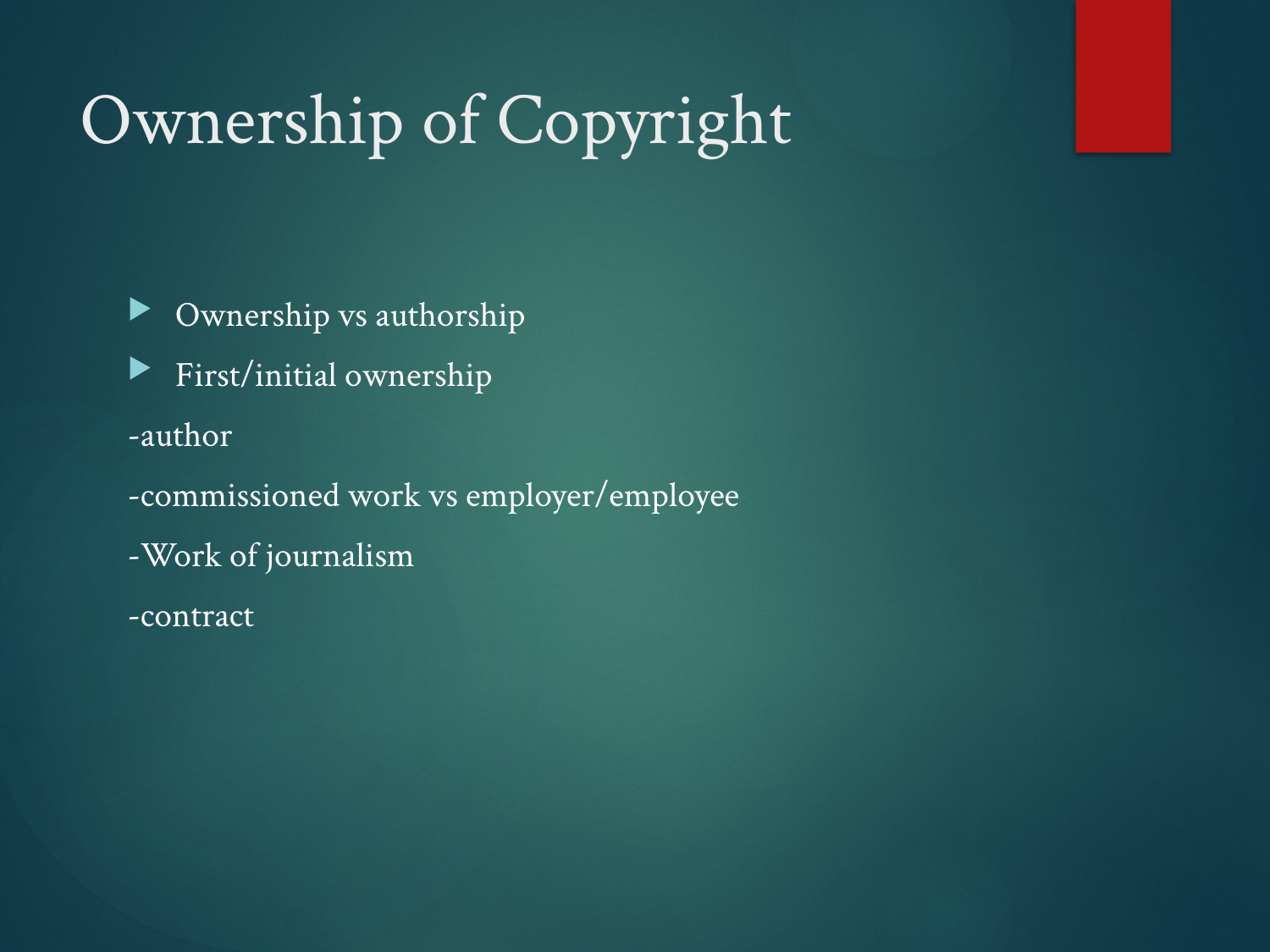

# Ownership of Copyright
Ownership vs authorship
First/initial ownership
-author
-commissioned work vs employer/employee
-Work of journalism
-contract